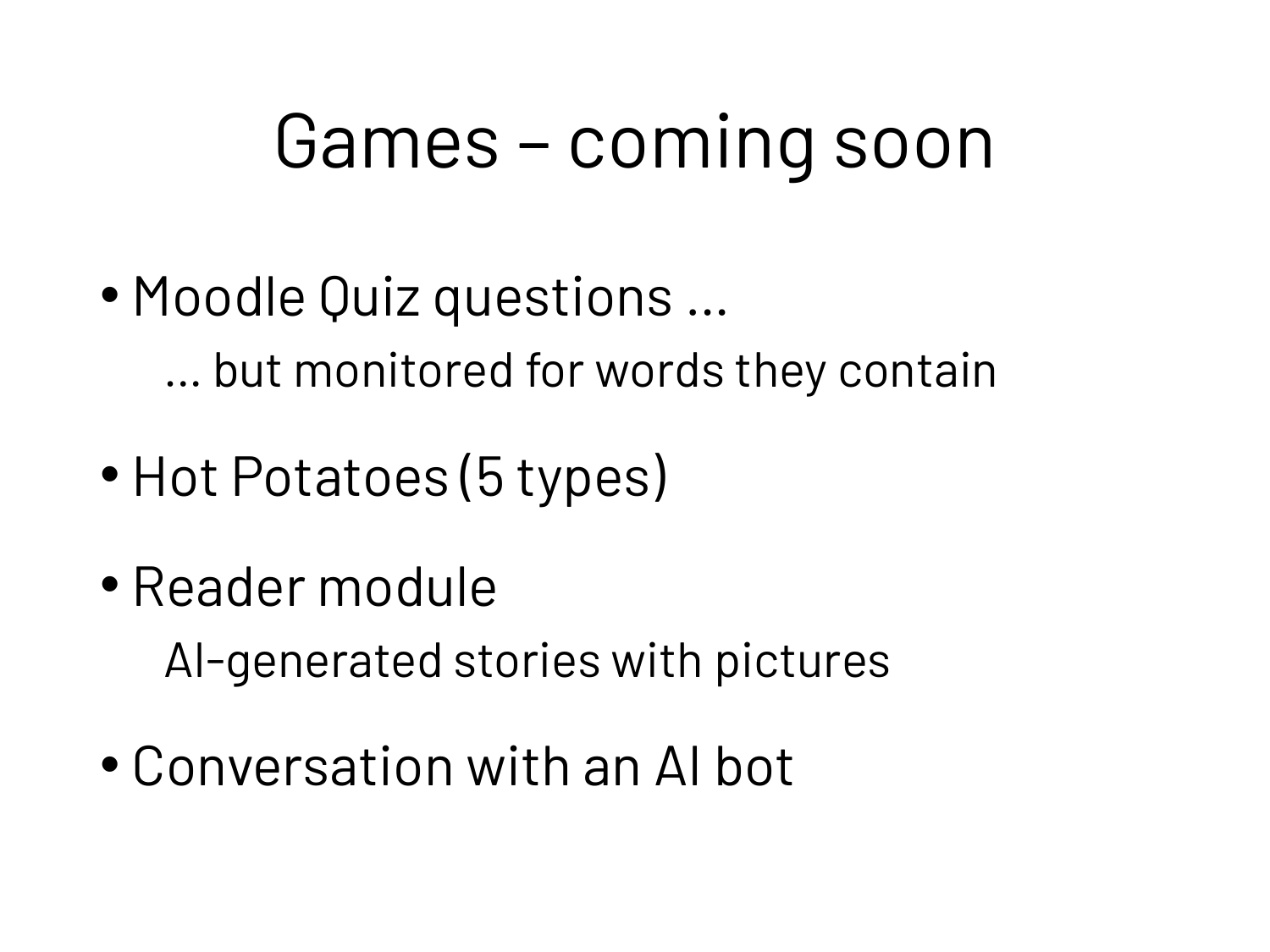

# Games – coming soon
Moodle Quiz questions …
… but monitored for words they contain
Hot Potatoes (5 types)
Reader module
AI-generated stories with pictures
Conversation with an AI bot